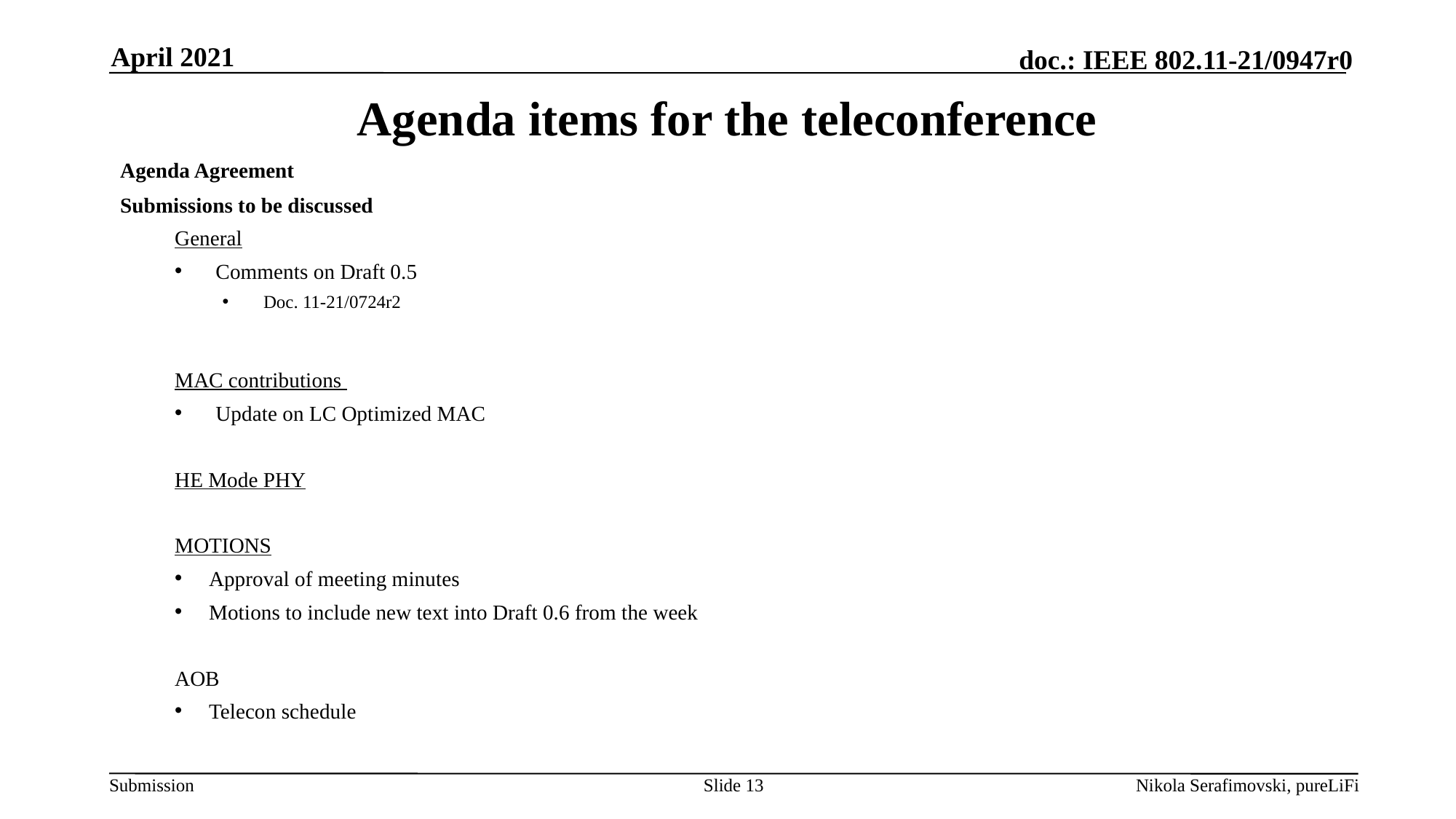

April 2021
# Agenda items for the teleconference
Agenda Agreement
Submissions to be discussed
General
Comments on Draft 0.5
Doc. 11-21/0724r2

MAC contributions
Update on LC Optimized MAC

HE Mode PHY

MOTIONS
Approval of meeting minutes
Motions to include new text into Draft 0.6 from the week

AOB
Telecon schedule
Slide 13
Nikola Serafimovski, pureLiFi